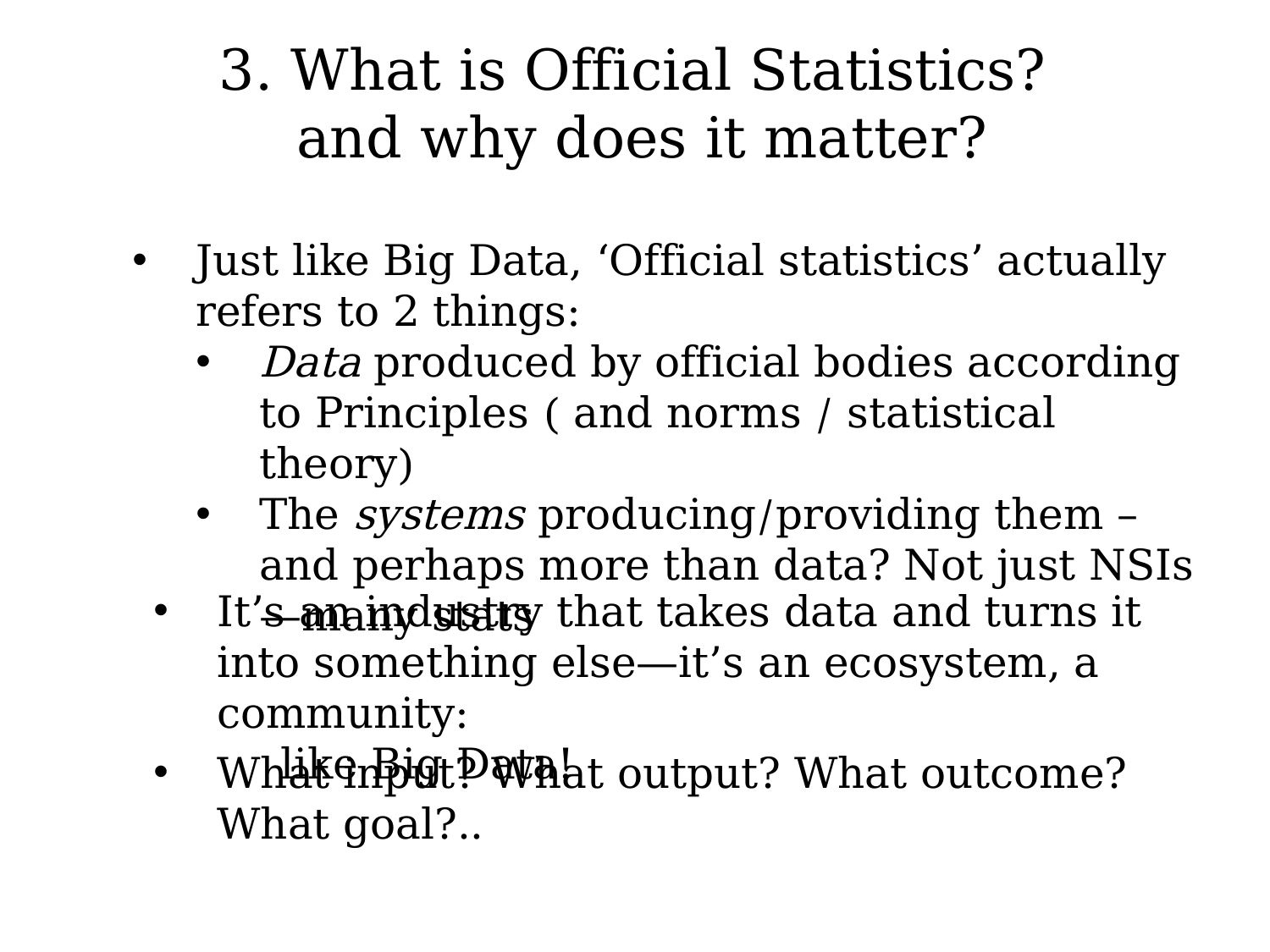

3. What is Official Statistics?
and why does it matter?
Just like Big Data, ‘Official statistics’ actually refers to 2 things:
Data produced by official bodies according to Principles ( and norms / statistical theory)
The systems producing/providing them – and perhaps more than data? Not just NSIs—many stats
It’s an industry that takes data and turns it into something else—it’s an ecosystem, a community:
	like Big Data!
What input? What output? What outcome? What goal?..